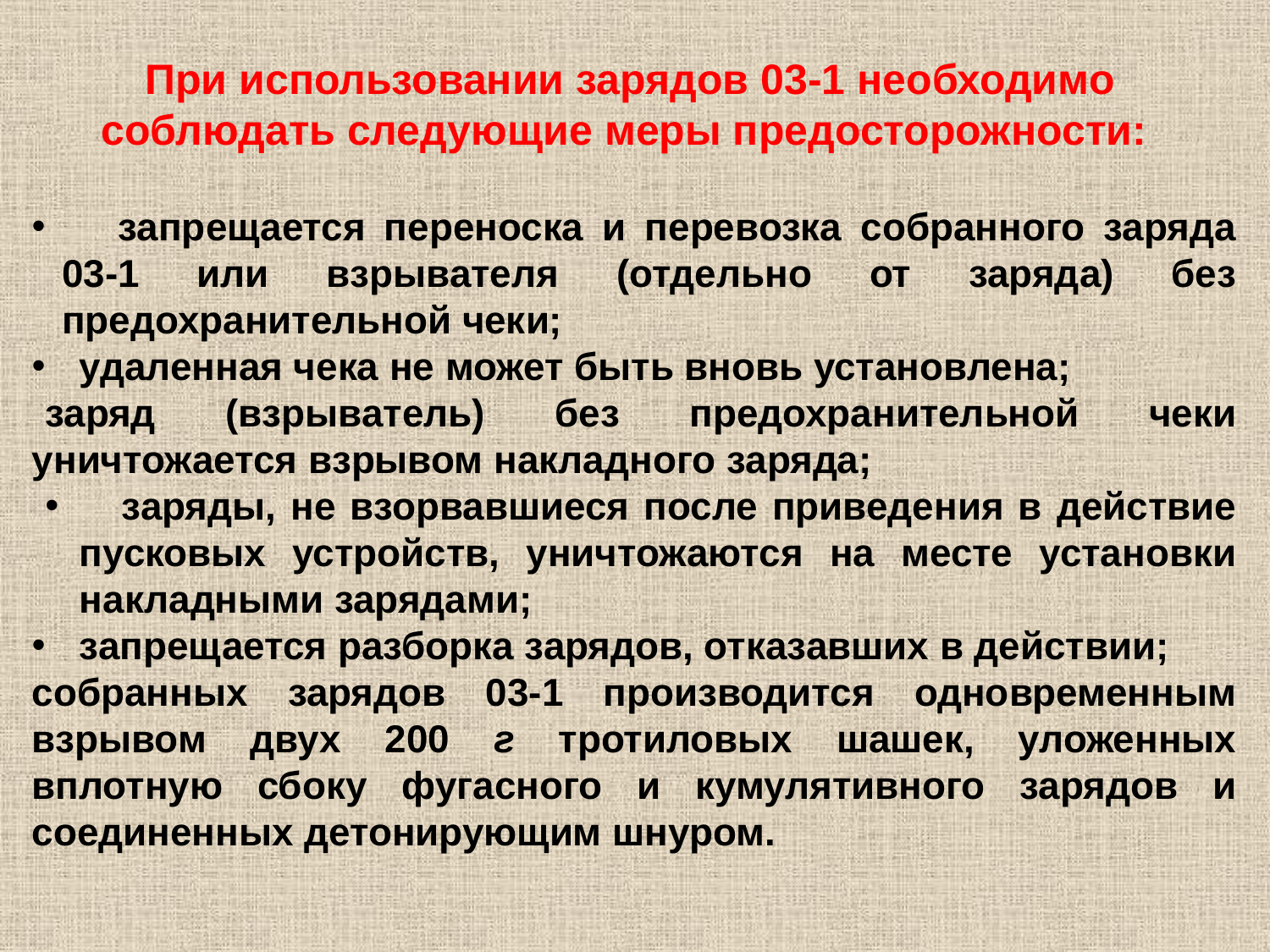

При использовании зарядов 03-1 необходимо соблюдать следующие меры предосторожности:
   запрещается переноска и перевозка собранного заряда 03-1 или взрывателя (отдельно от заряда) без предохранительной чеки;
удаленная чека не может быть вновь установлена;
заряд (взрыватель) без предохранительной чеки уничтожается взрывом накладного заряда;
  заряды, не взорвавшиеся после приведения в действие пусковых устройств, уничтожаются на месте установки накладными зарядами;
запрещается разборка зарядов, отказавших в действии;
собранных зарядов 03-1 производится одновременным взрывом двух 200 г тротиловых шашек, уложенных вплотную сбоку фугасного и кумулятивного зарядов и соединенных детонирующим шнуром.